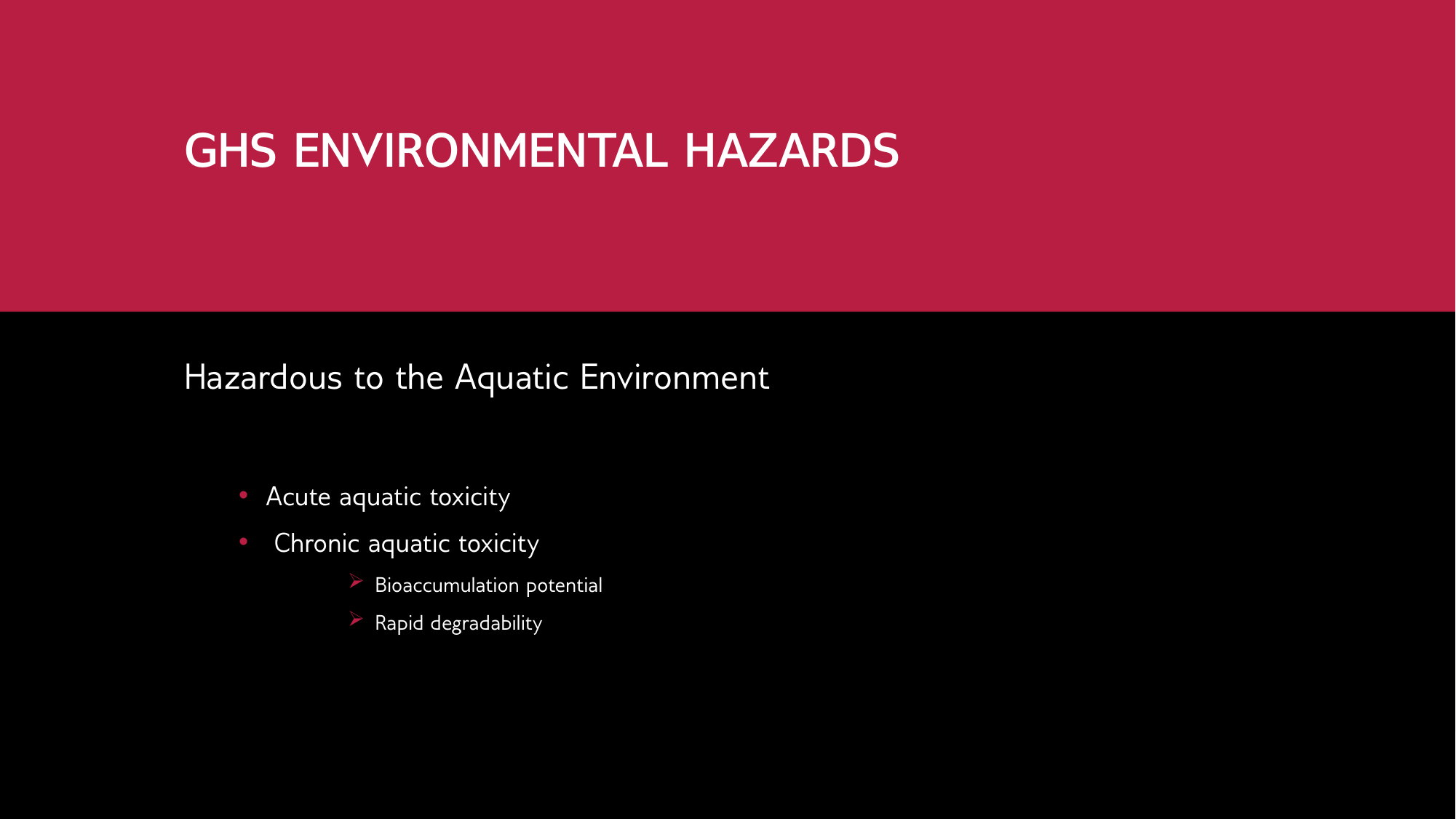

# GHS Environmental Hazards

Hazardous to the Aquatic Environment

Acute aquatic toxicity
 Chronic aquatic toxicity
Bioaccumulation potential
Rapid degradability